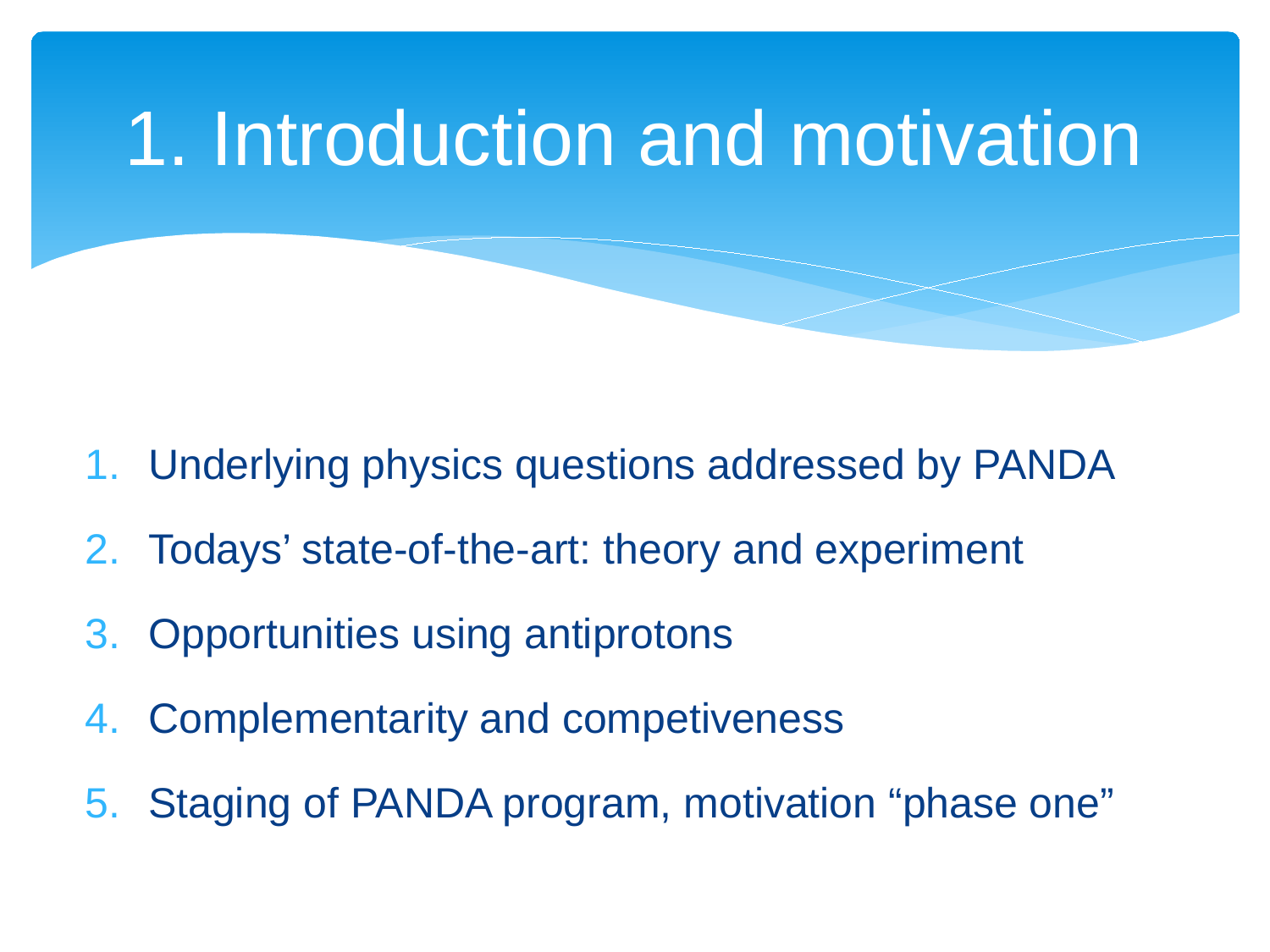

# 1. Introduction and motivation
Underlying physics questions addressed by PANDA
Todays’ state-of-the-art: theory and experiment
Opportunities using antiprotons
Complementarity and competiveness
Staging of PANDA program, motivation “phase one”